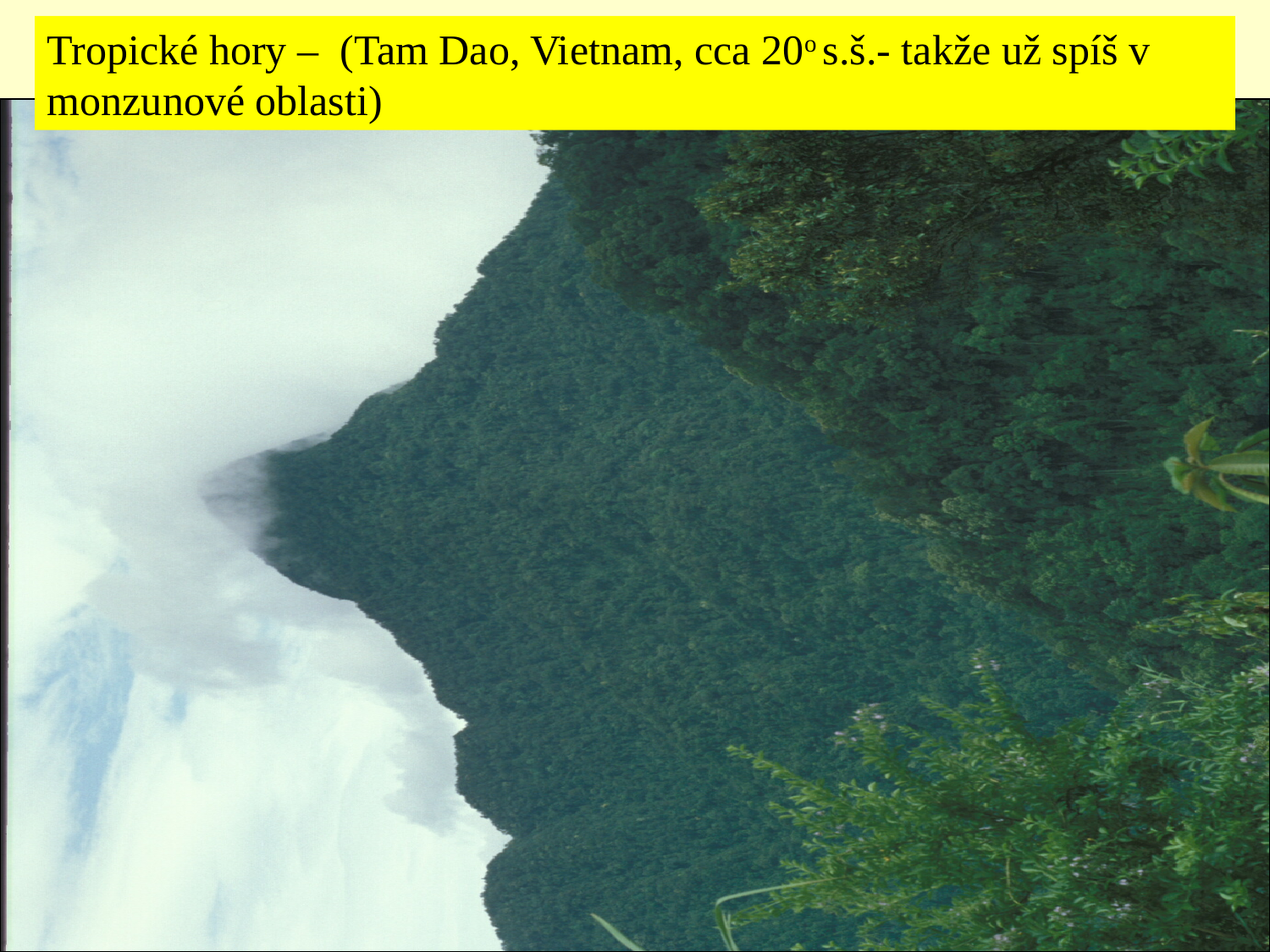

Tropické hory –  (Tam Dao, Vietnam, cca 20o s.š.- takže už spíš v monzunové oblasti)
#